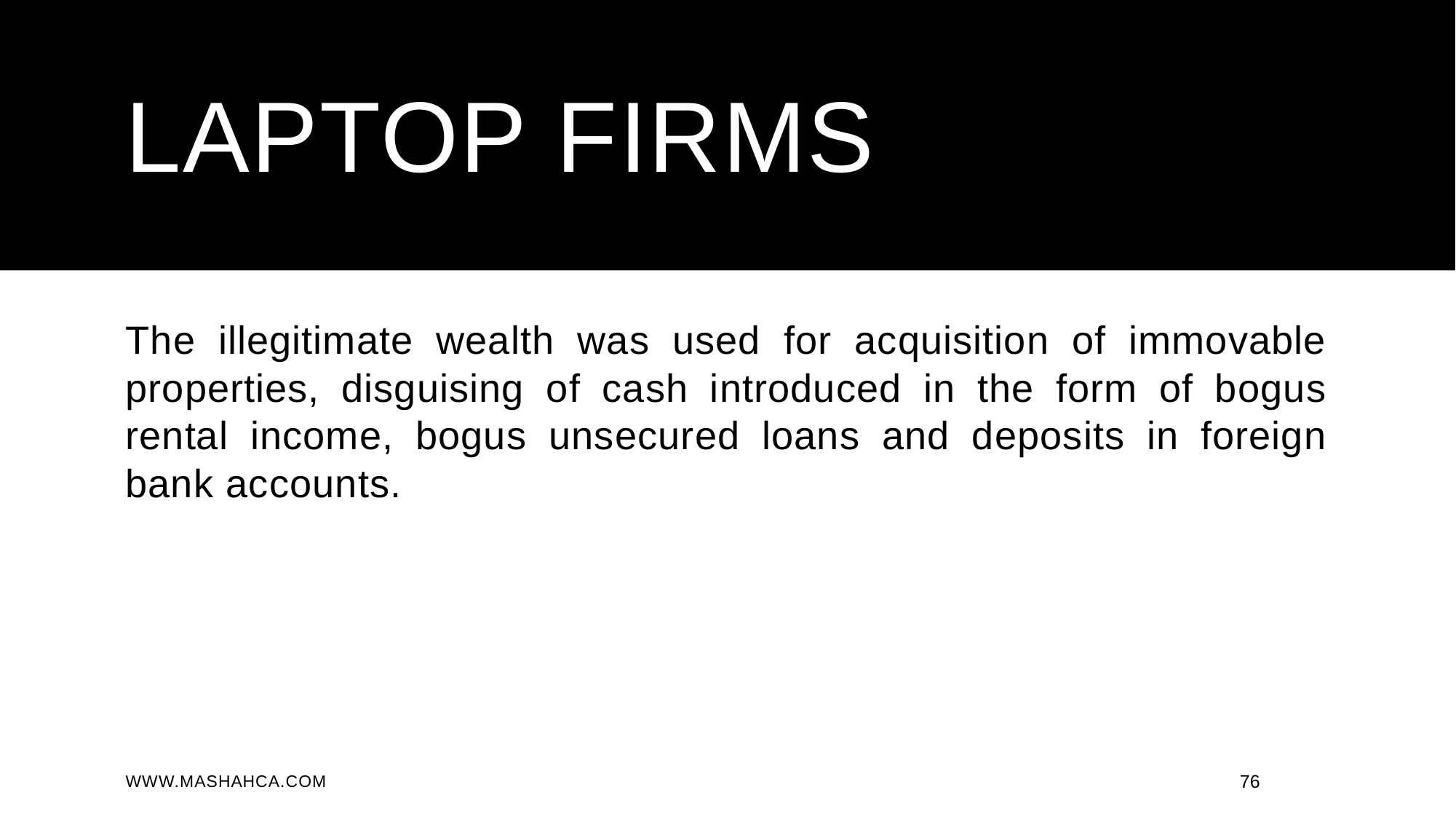

# LAPTOP firms
The illegitimate wealth was used for acquisition of immovable properties, disguising of cash introduced in the form of bogus rental income, bogus unsecured loans and deposits in foreign bank accounts.
www.mashahca.com
76